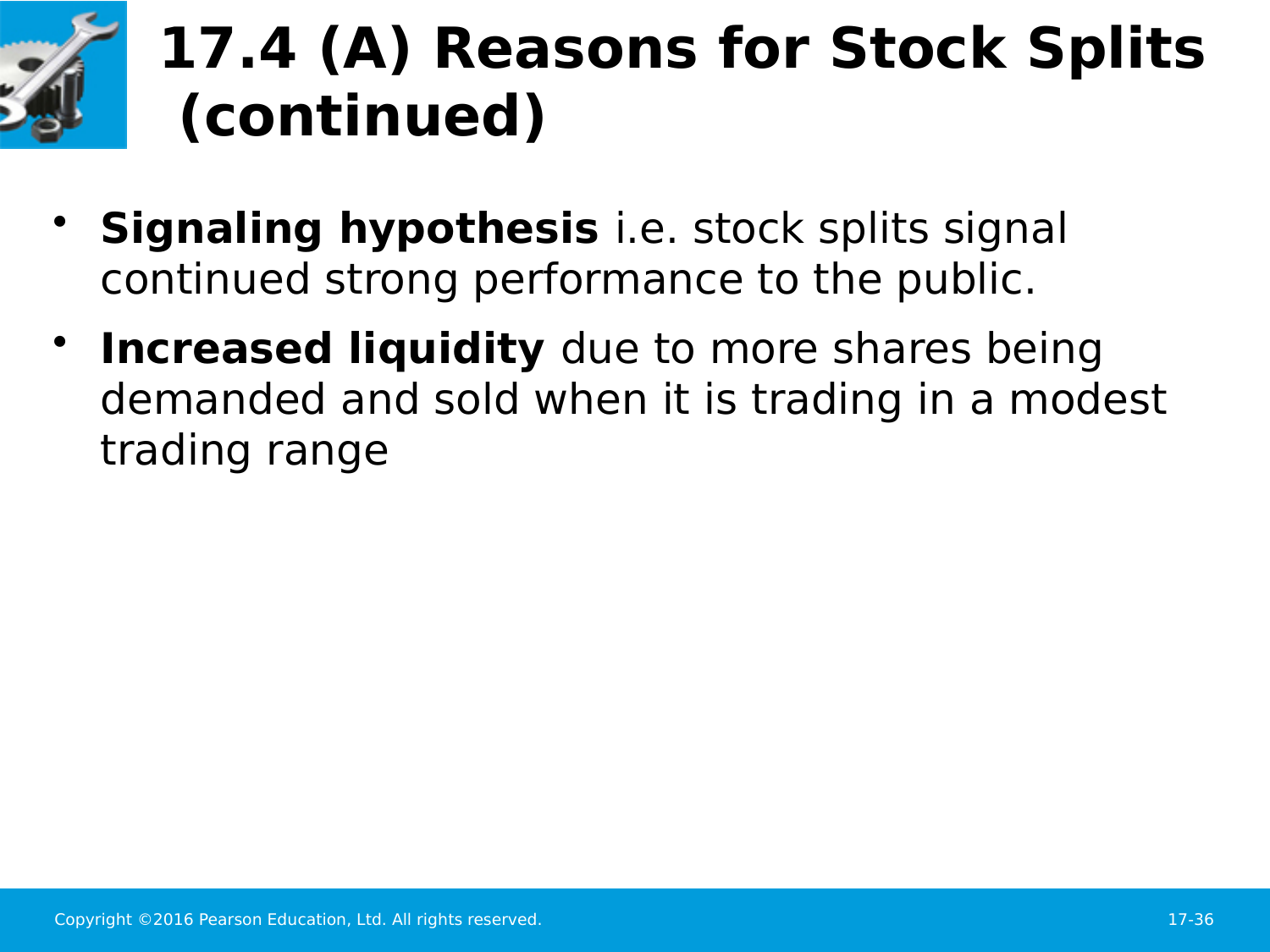

# 17.4 (A) Reasons for Stock Splits  (continued)
Signaling hypothesis i.e. stock splits signal continued strong performance to the public.
Increased liquidity due to more shares being demanded and sold when it is trading in a modest trading range